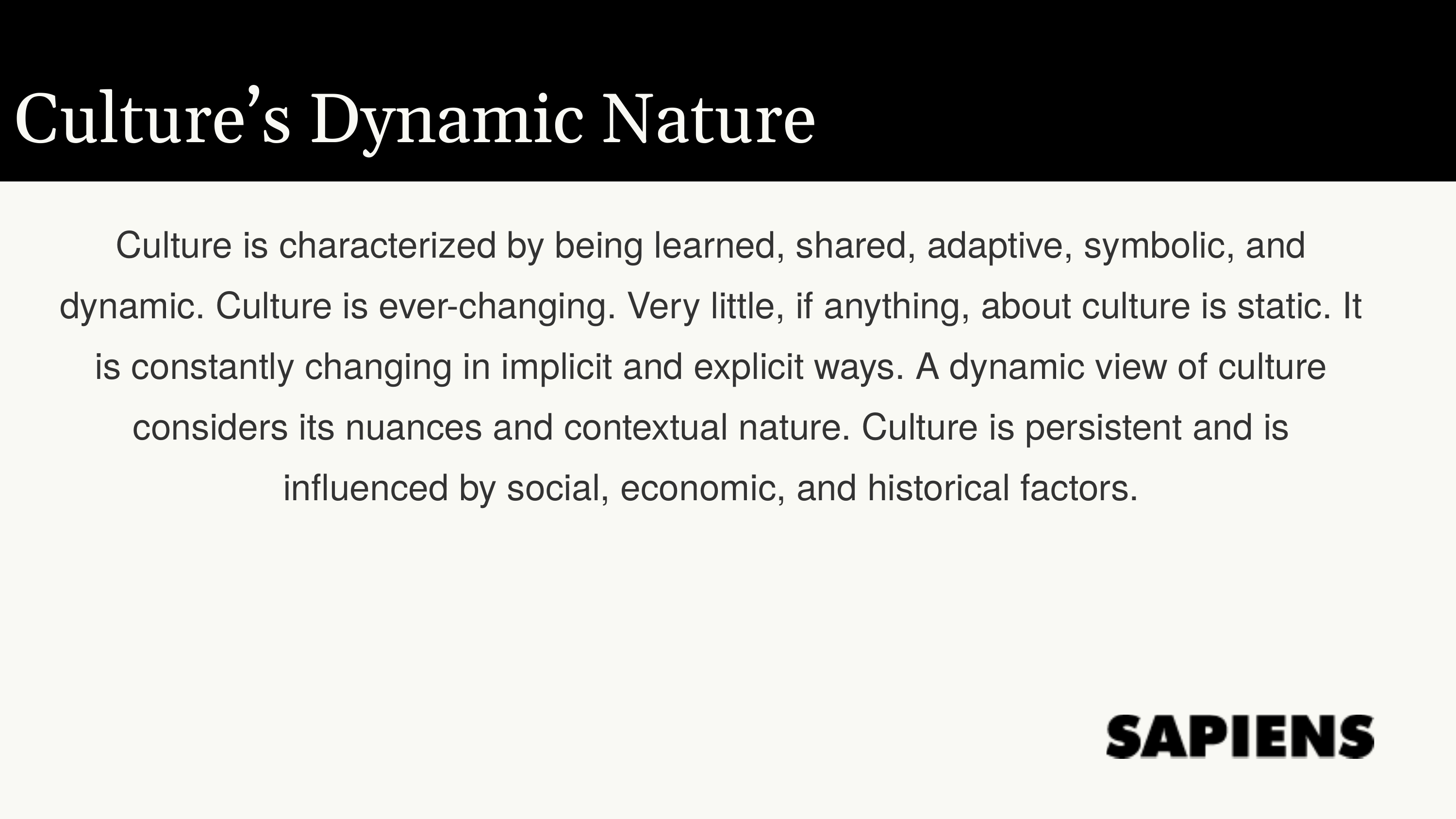

Culture’s Dynamic Nature
Culture is characterized by being learned, shared, adaptive, symbolic, and dynamic. Culture is ever-changing. Very little, if anything, about culture is static. It is constantly changing in implicit and explicit ways. A dynamic view of culture considers its nuances and contextual nature. Culture is persistent and is influenced by social, economic, and historical factors.